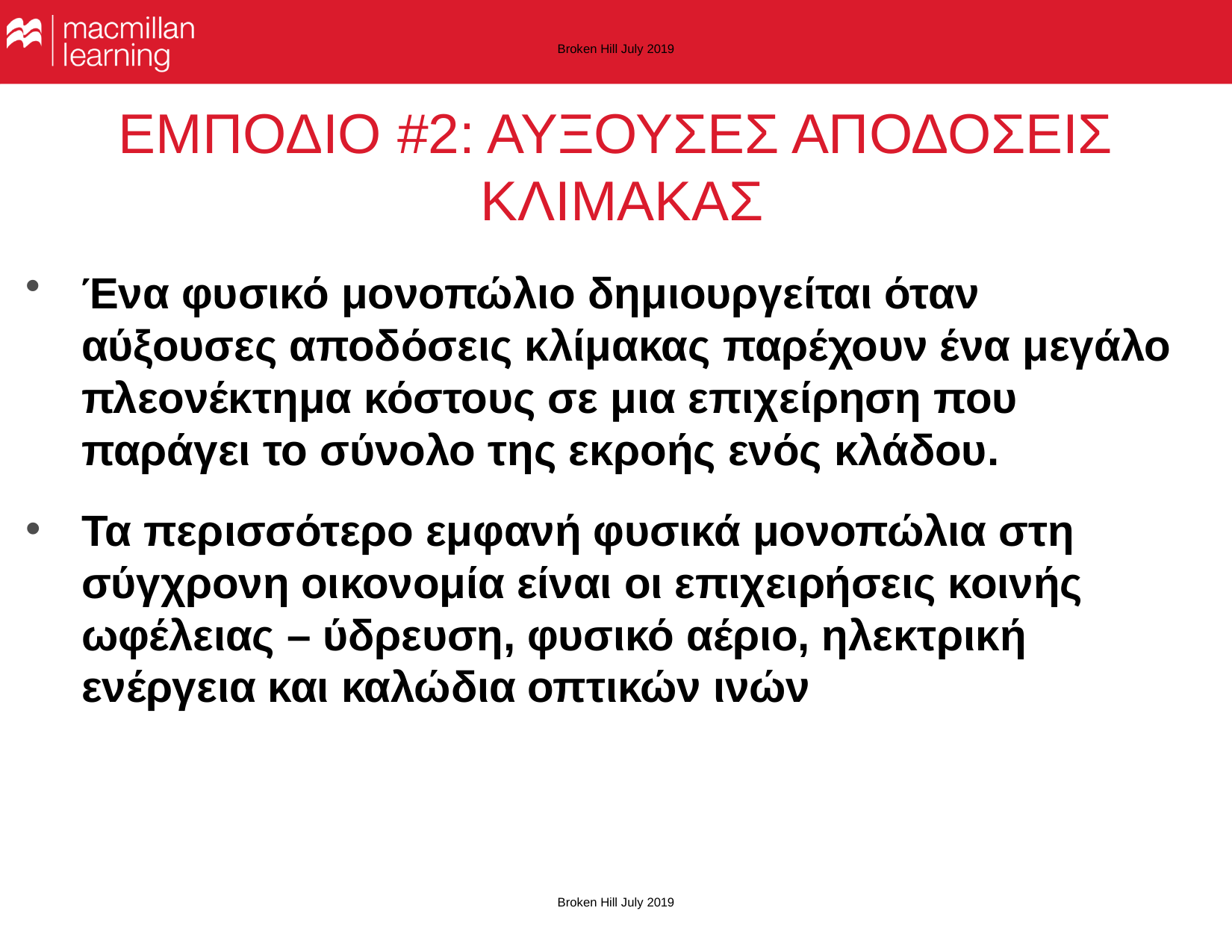

Broken Hill July 2019
# ΕΜΠΟΔΙΟ #2: ΑΥΞΟΥΣΕΣ ΑΠΟΔΟΣΕΙΣ ΚΛΙΜΑΚΑΣ
Ένα φυσικό μονοπώλιο δημιουργείται όταν αύξουσες αποδόσεις κλίμακας παρέχουν ένα μεγάλο πλεονέκτημα κόστους σε μια επιχείρηση που παράγει το σύνολο της εκροής ενός κλάδου.
Τα περισσότερο εμφανή φυσικά μονοπώλια στη σύγχρονη οικονομία είναι οι επιχειρήσεις κοινής ωφέλειας – ύδρευση, φυσικό αέριο, ηλεκτρική ενέργεια και καλώδια οπτικών ινών
Broken Hill July 2019